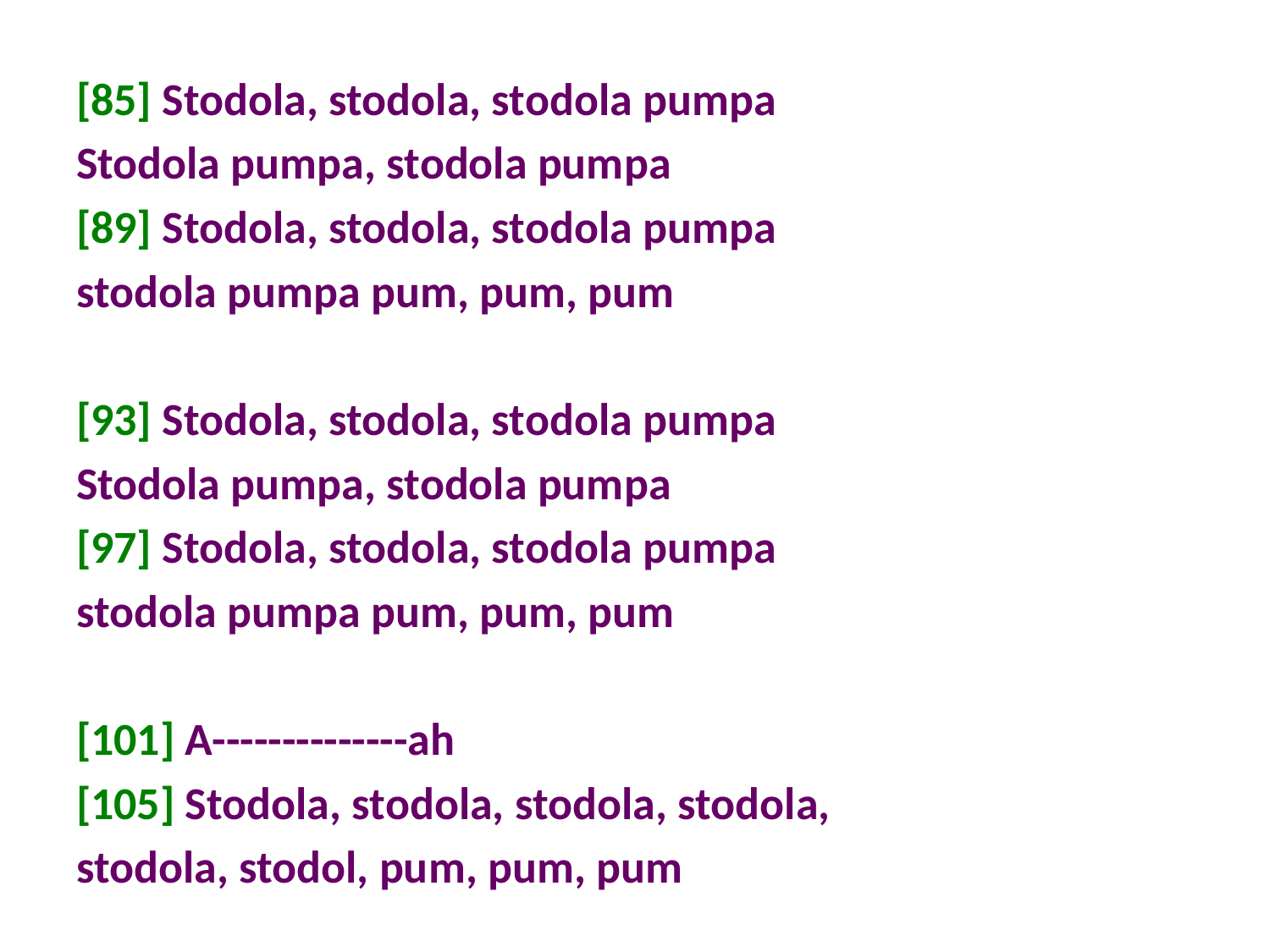

[85] Stodola, stodola, stodola pumpa
Stodola pumpa, stodola pumpa
[89] Stodola, stodola, stodola pumpa
stodola pumpa pum, pum, pum

[93] Stodola, stodola, stodola pumpa
Stodola pumpa, stodola pumpa
[97] Stodola, stodola, stodola pumpa
stodola pumpa pum, pum, pum

[101] A--------------ah
[105] Stodola, stodola, stodola, stodola,
stodola, stodol, pum, pum, pum